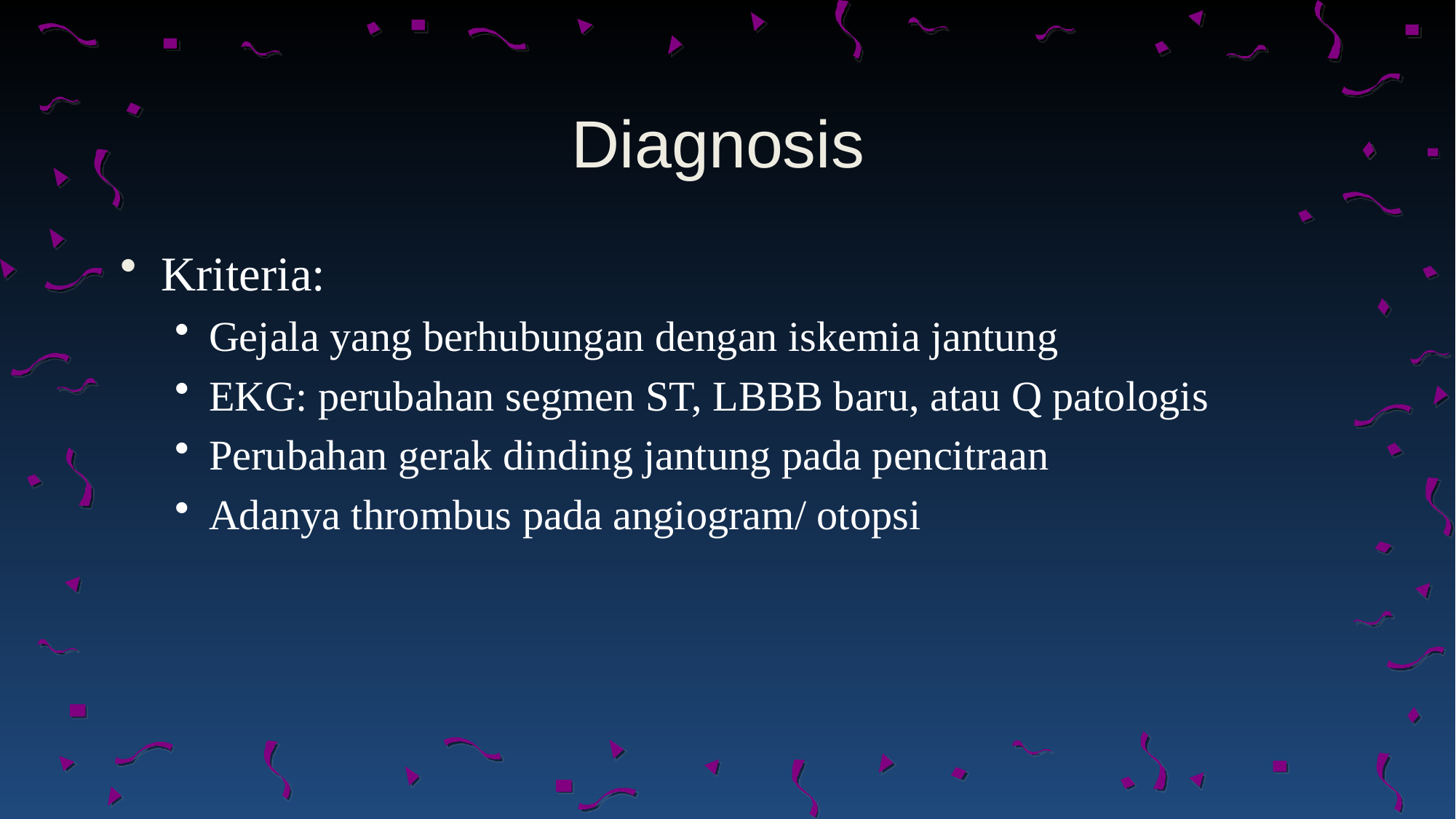

# Diagnosis
Kriteria:
Gejala yang berhubungan dengan iskemia jantung
EKG: perubahan segmen ST, LBBB baru, atau Q patologis
Perubahan gerak dinding jantung pada pencitraan
Adanya thrombus pada angiogram/ otopsi